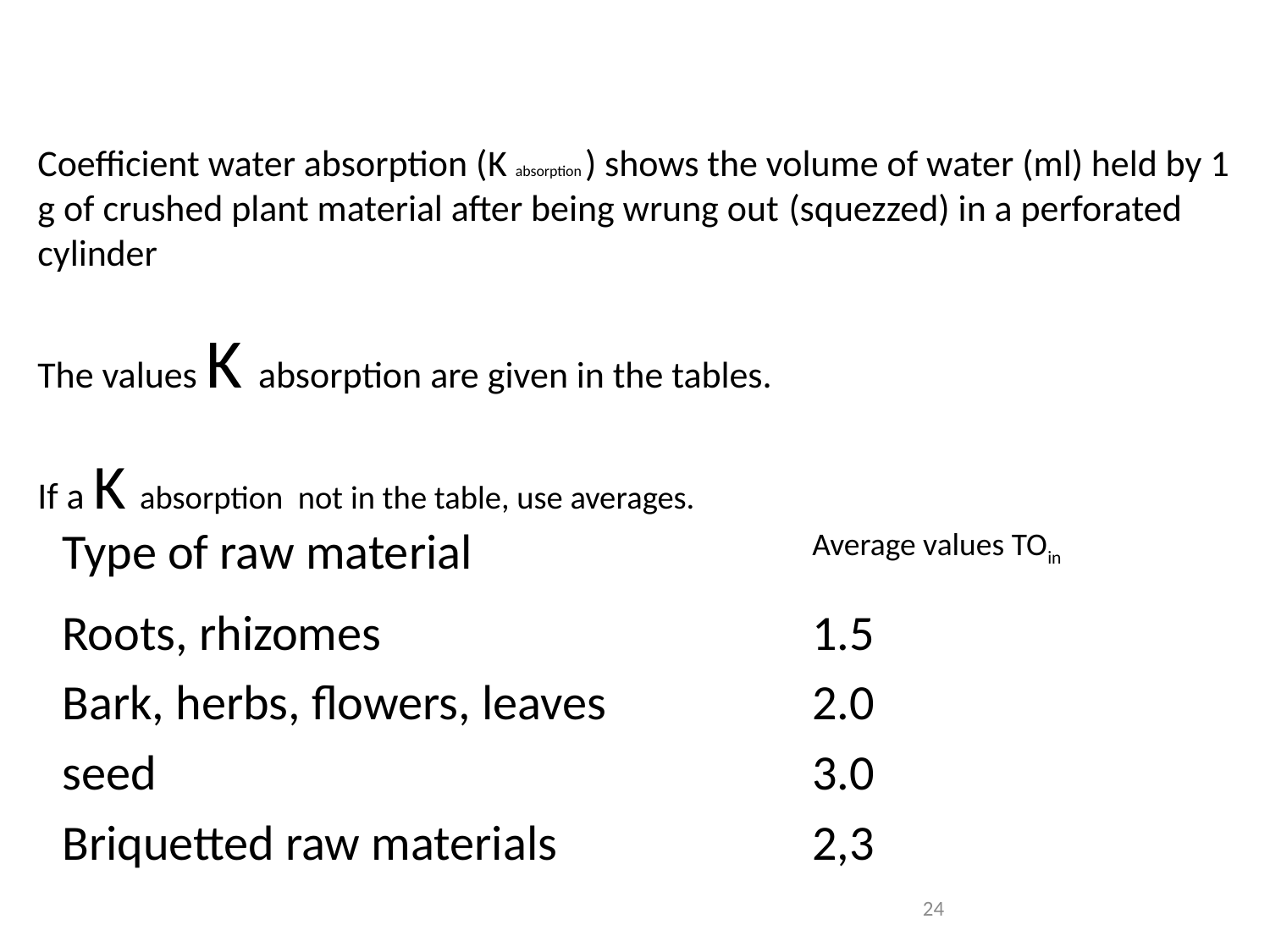

# Coefficient water absorption (K absorption ) shows the volume of water (ml) held by 1 g of crushed plant material after being wrung out (squezzed) in a perforated cylinder The values K absorption are given in the tables. If a K absorption  not in the table, use averages.
| Type of raw material | Average values TOin |
| --- | --- |
| Roots, rhizomes | 1.5 |
| Bark, herbs, flowers, leaves | 2.0 |
| seed | 3.0 |
| Briquetted raw materials | 2,3 |
24